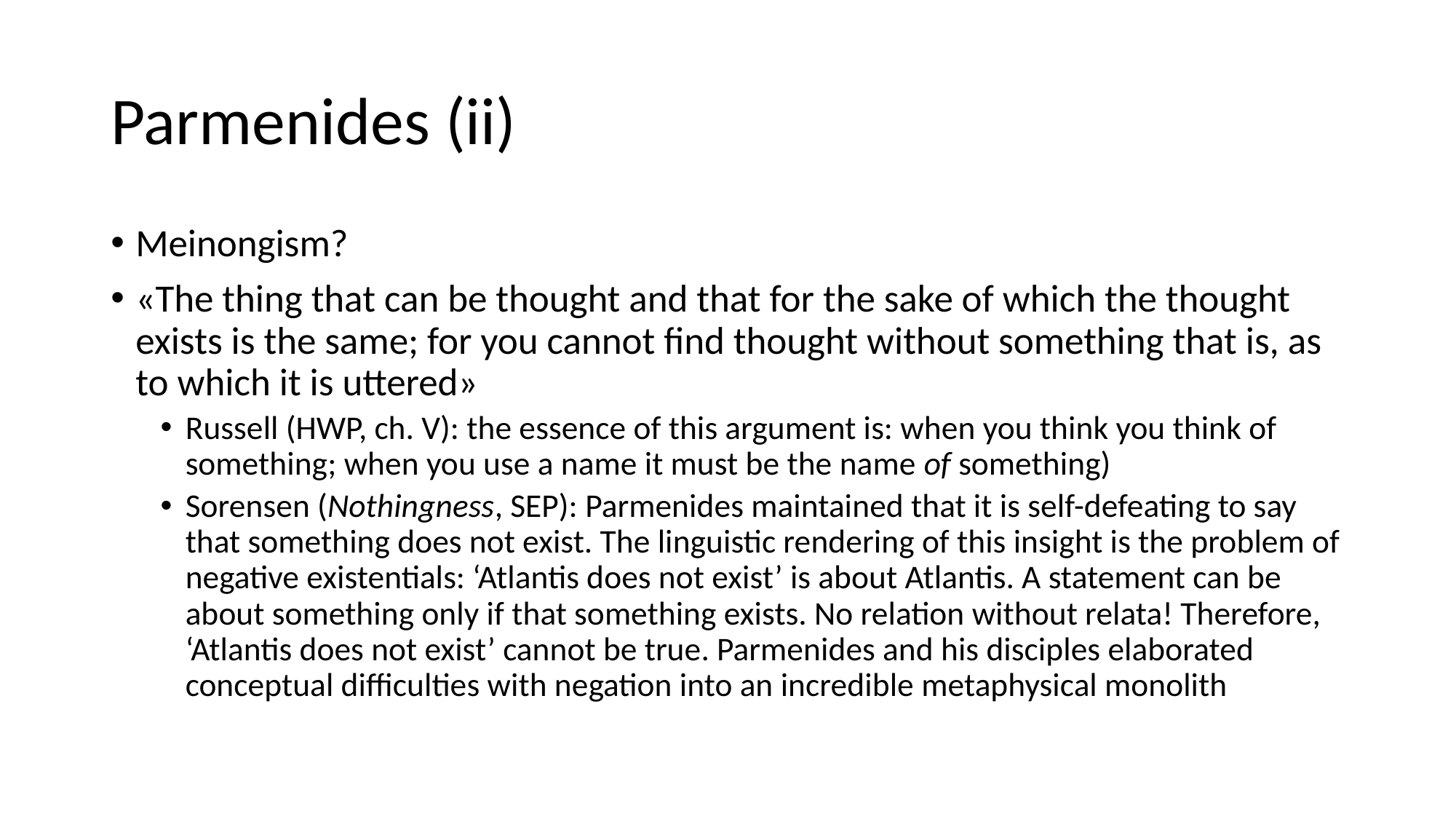

# Parmenides (ii)
Meinongism?
«The thing that can be thought and that for the sake of which the thought exists is the same; for you cannot find thought without something that is, as to which it is uttered»
Russell (HWP, ch. V): the essence of this argument is: when you think you think of something; when you use a name it must be the name of something)
Sorensen (Nothingness, SEP): Parmenides maintained that it is self-defeating to say that something does not exist. The linguistic rendering of this insight is the problem of negative existentials: ‘Atlantis does not exist’ is about Atlantis. A statement can be about something only if that something exists. No relation without relata! Therefore, ‘Atlantis does not exist’ cannot be true. Parmenides and his disciples elaborated conceptual difficulties with negation into an incredible metaphysical monolith